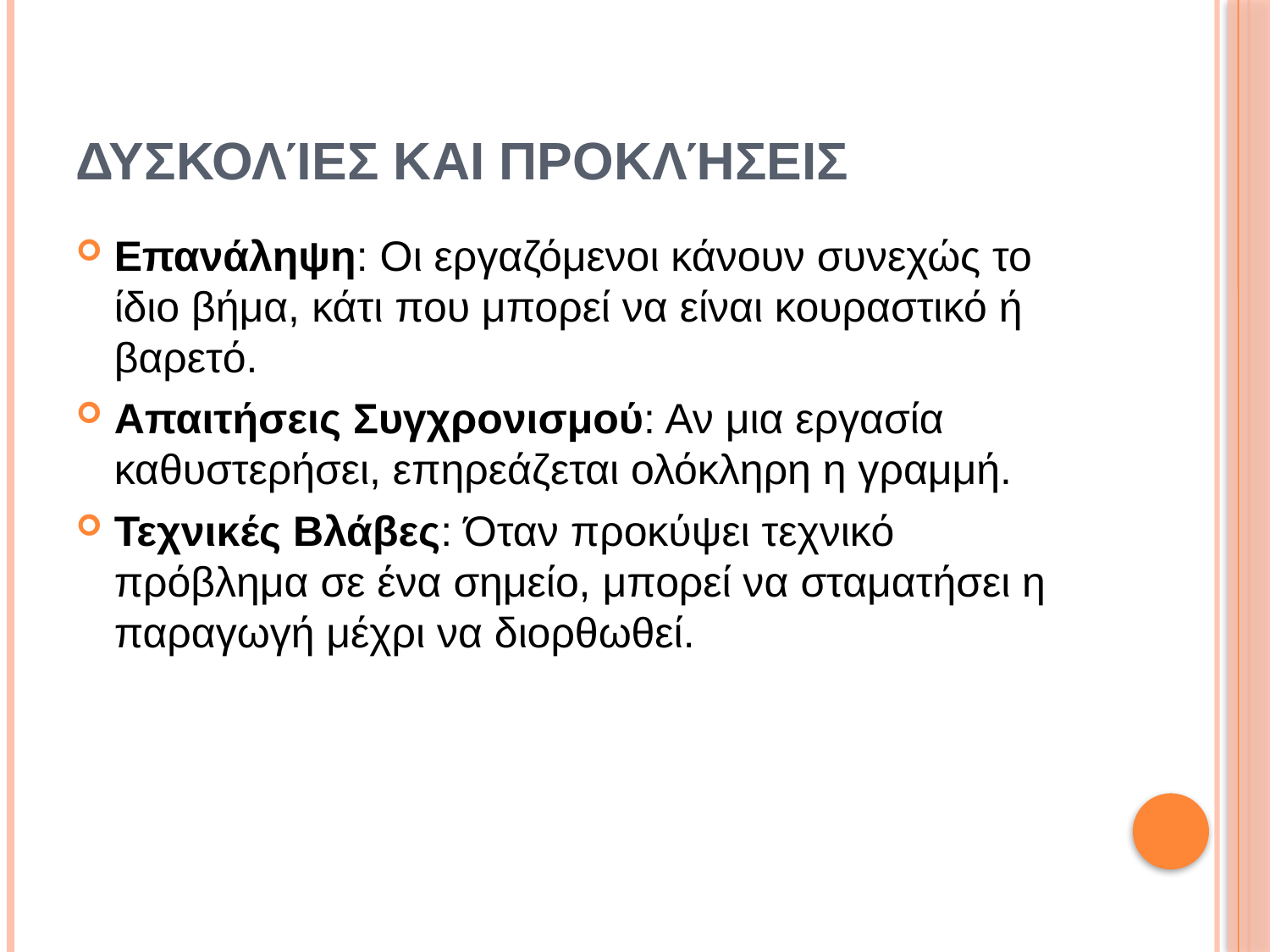

# Δυσκολίες και Προκλήσεις
Επανάληψη: Οι εργαζόμενοι κάνουν συνεχώς το ίδιο βήμα, κάτι που μπορεί να είναι κουραστικό ή βαρετό.
Απαιτήσεις Συγχρονισμού: Αν μια εργασία καθυστερήσει, επηρεάζεται ολόκληρη η γραμμή.
Τεχνικές Βλάβες: Όταν προκύψει τεχνικό πρόβλημα σε ένα σημείο, μπορεί να σταματήσει η παραγωγή μέχρι να διορθωθεί.